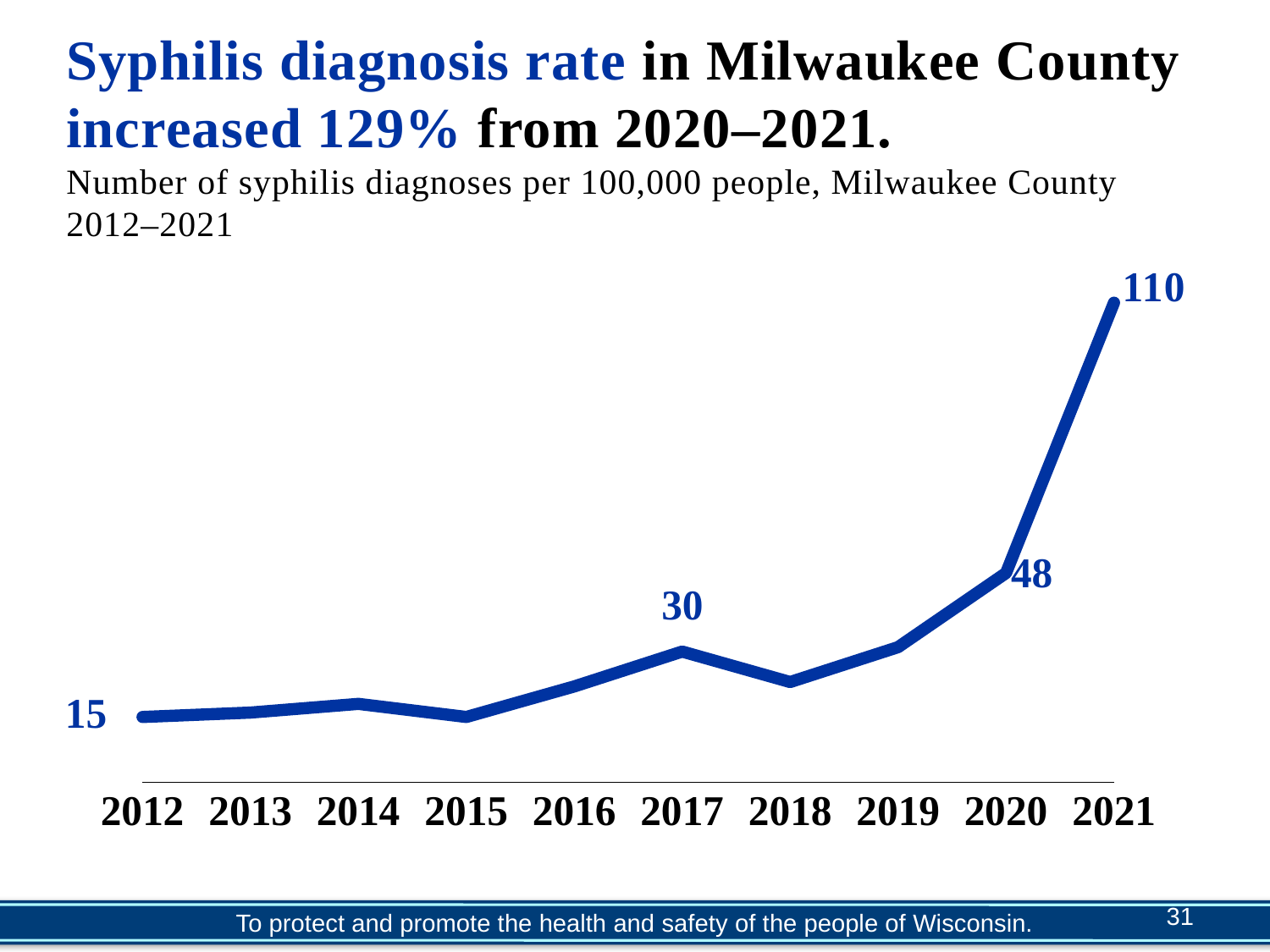

# Syphilis diagnosis rate in Milwaukee County increased 129% from 2020–2021. Number of syphilis diagnoses per 100,000 people, Milwaukee County 2012–2021

### Chart

| Category | Rate |
|---|---|
| 2012 | 15.0 |
| 2013 | 16.0 |
| 2014 | 18.0 |
| 2015 | 15.0 |
| 2016 | 22.0 |
| 2017 | 30.0 |
| 2018 | 23.0 |
| 2019 | 31.0 |
| 2020 | 48.0 |
| 2021 | 110.0 |
31